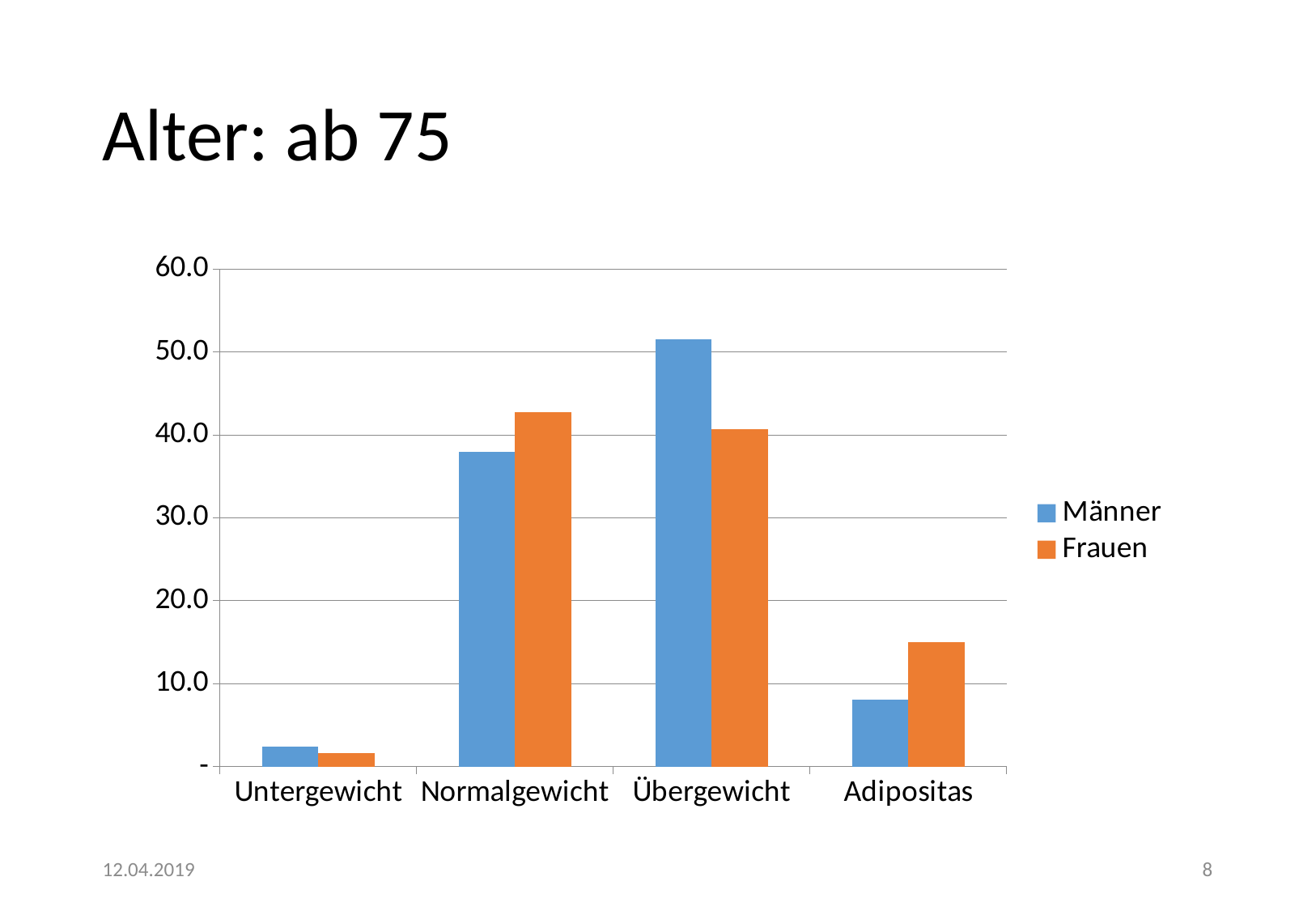

# Alter: ab 75

### Chart

| Category | Männer | Frauen |
|---|---|---|
| Untergewicht | 2.449530029406989 | 1.6476490491191227 |
| Normalgewicht | 37.92644644500171 | 42.70633531676584 |
| Übergewicht | 51.525825831243566 | 40.66876677167192 |
| Adipositas | 8.098648721788233 | 14.97724886244312 |
12.04.2019
8